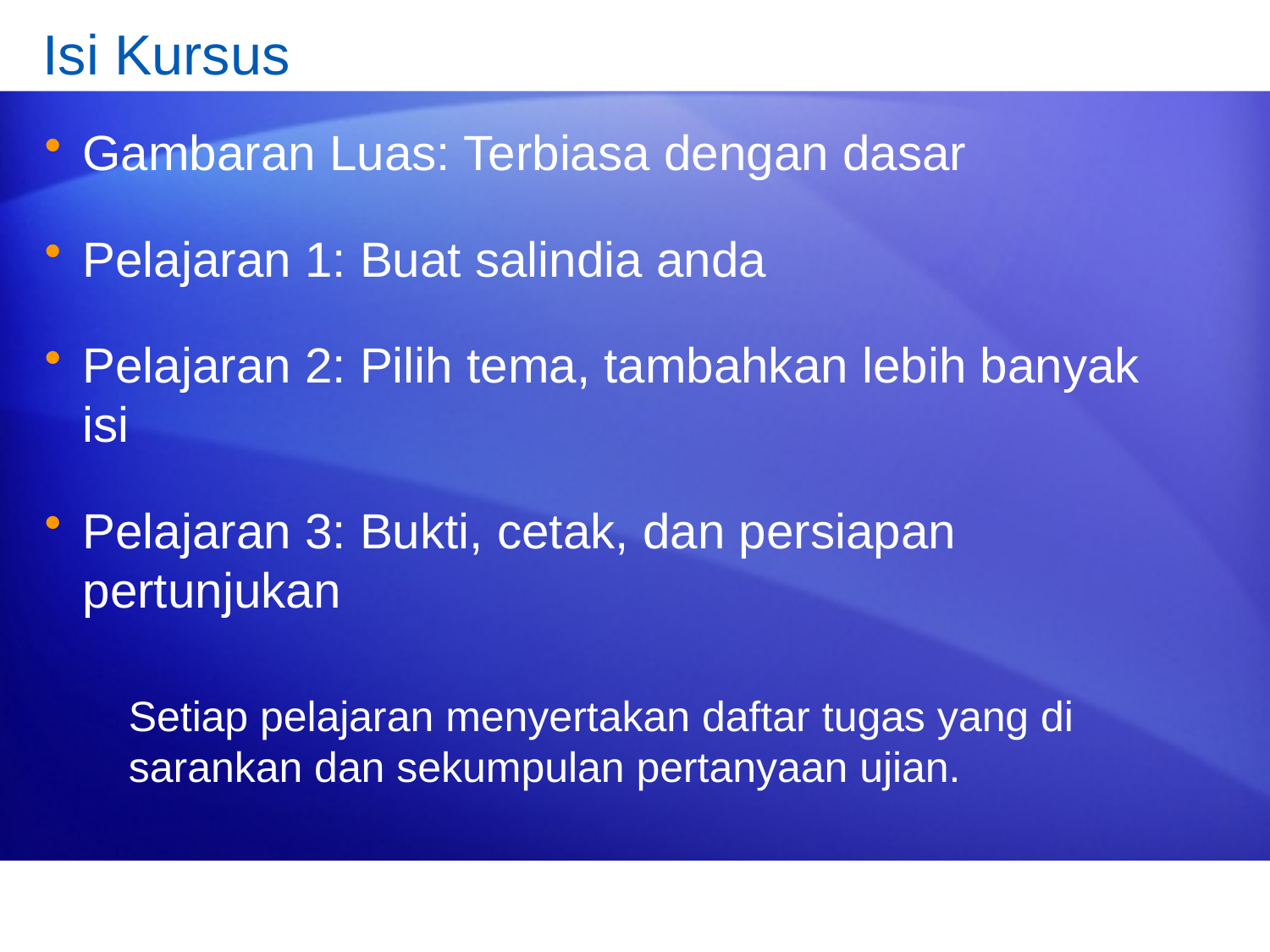

# Isi Kursus
Gambaran Luas: Terbiasa dengan dasar
Pelajaran 1: Buat salindia anda
Pelajaran 2: Pilih tema, tambahkan lebih banyak isi
Pelajaran 3: Bukti, cetak, dan persiapan pertunjukan
Setiap pelajaran menyertakan daftar tugas yang di sarankan dan sekumpulan pertanyaan ujian.